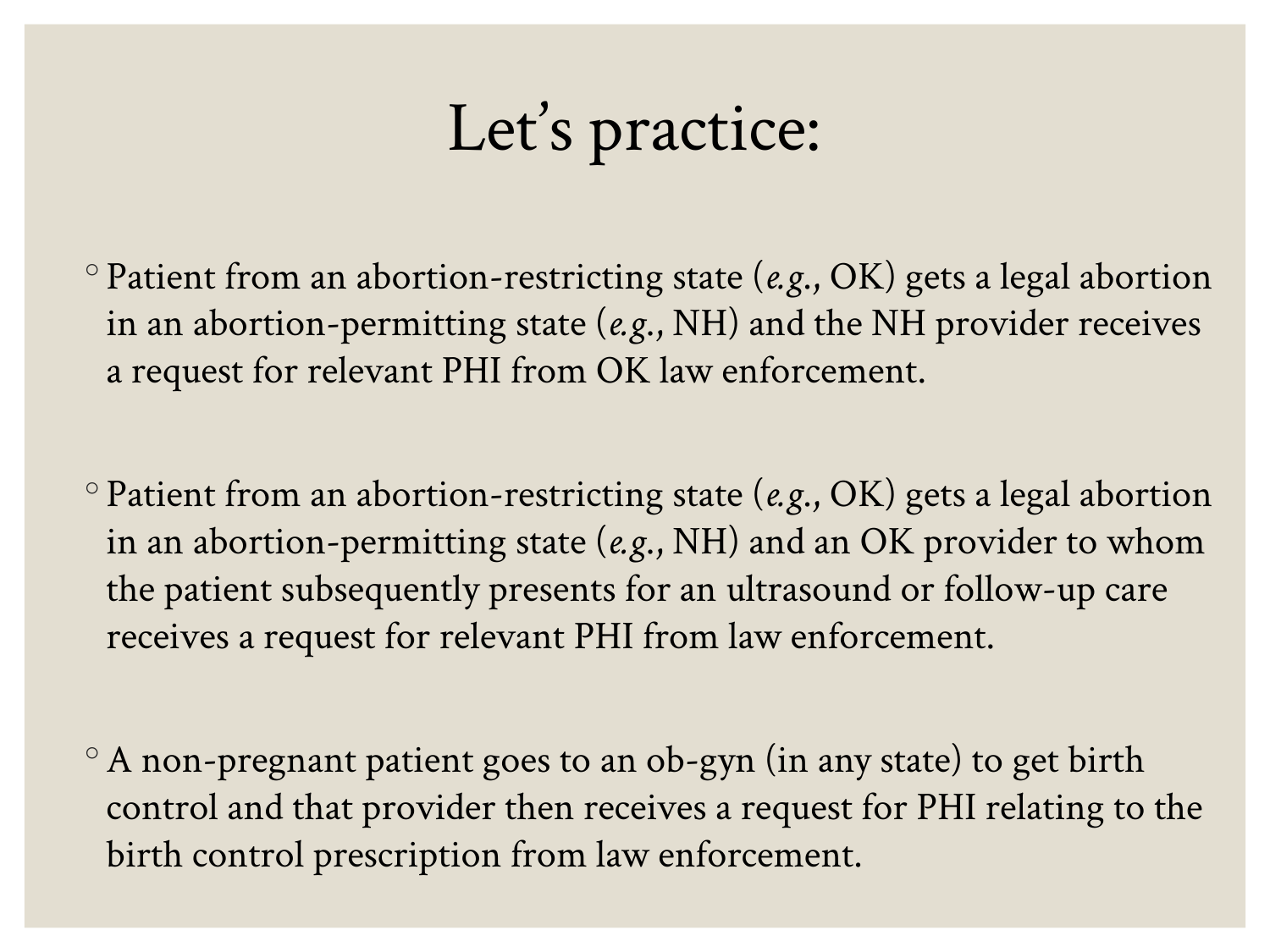

# Let’s practice:

Patient from an abortion-restricting state (e.g., OK) gets a legal abortion in an abortion-permitting state (e.g., NH) and the NH provider receives a request for relevant PHI from OK law enforcement.

Patient from an abortion-restricting state (e.g., OK) gets a legal abortion in an abortion-permitting state (e.g., NH) and an OK provider to whom the patient subsequently presents for an ultrasound or follow-up care receives a request for relevant PHI from law enforcement.

A non-pregnant patient goes to an ob-gyn (in any state) to get birth control and that provider then receives a request for PHI relating to the birth control prescription from law enforcement.